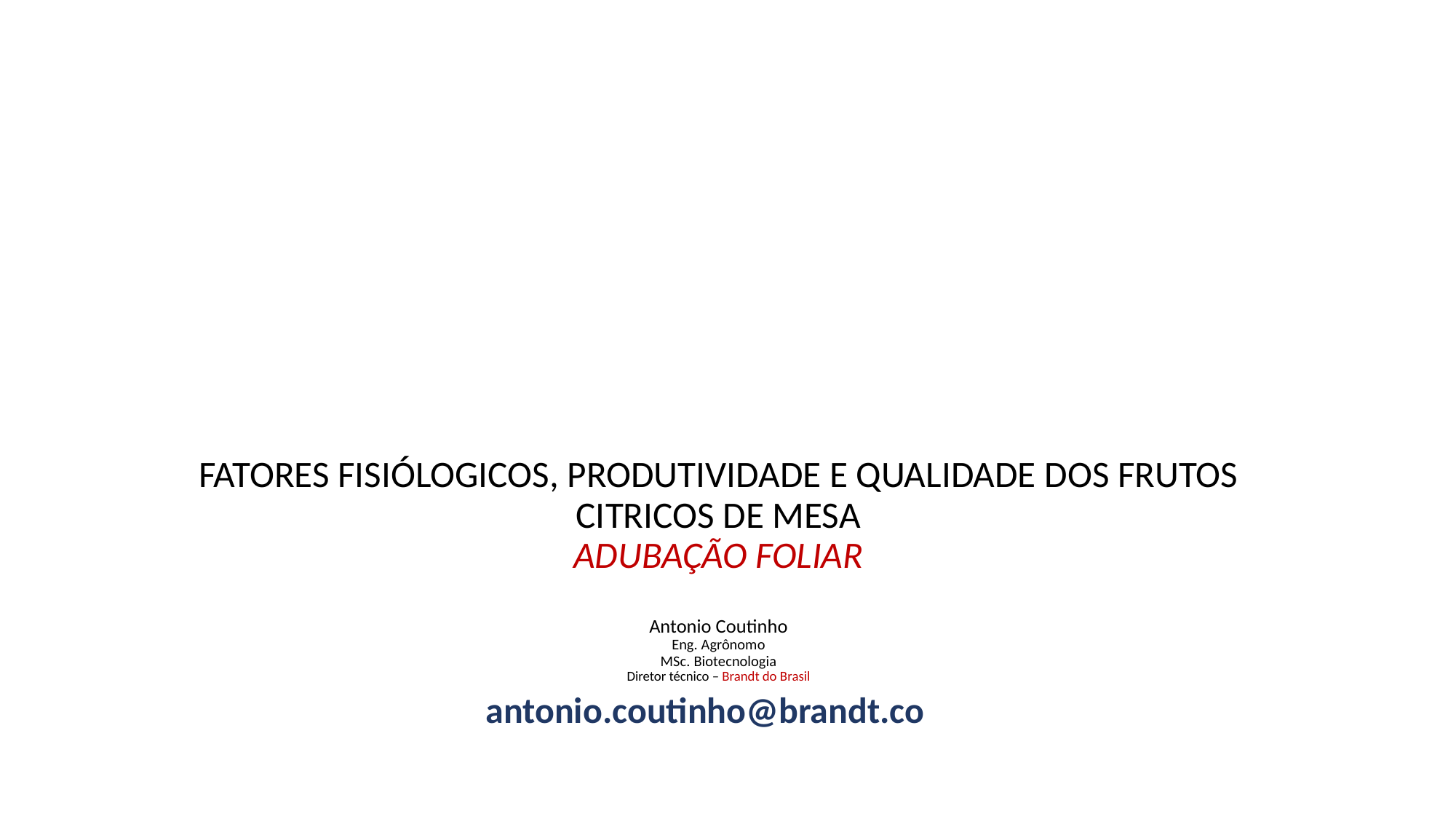

# FATORES FISIÓLOGICOS, PRODUTIVIDADE E QUALIDADE DOS FRUTOS CITRICOS DE MESA ADUBAÇÃO FOLIAR Antonio Coutinho Eng. Agrônomo MSc. Biotecnologia Diretor técnico – Brandt do Brasil
antonio.coutinho@brandt.co